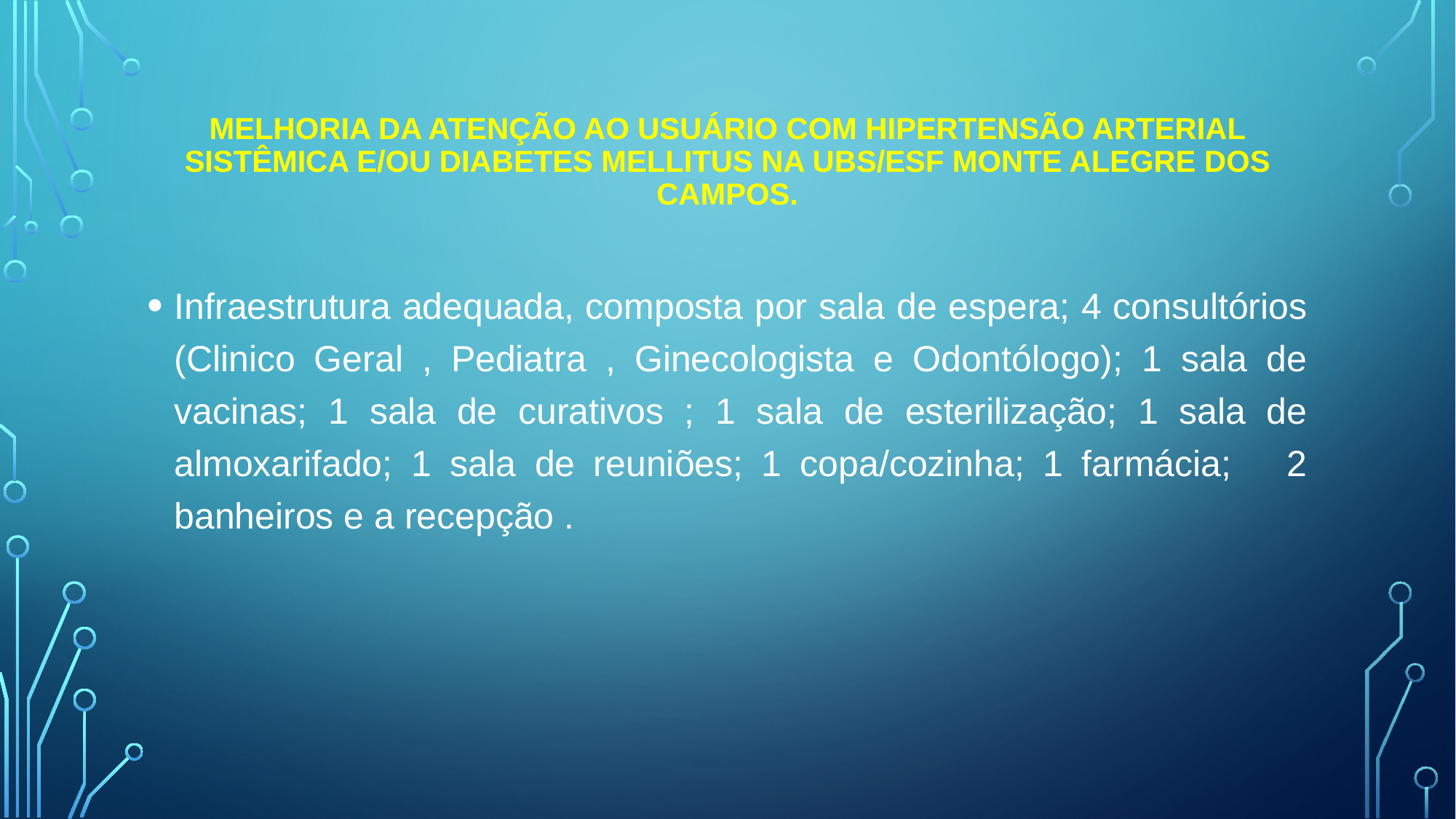

# Melhoria da Atenção ao usuário com hipertensão arterial sistêmica e/ou Diabetes Mellitus na UBS/ESF Monte Alegre dos Campos.
Infraestrutura adequada, composta por sala de espera; 4 consultórios (Clinico Geral , Pediatra , Ginecologista e Odontólogo); 1 sala de vacinas; 1 sala de curativos ; 1 sala de esterilização; 1 sala de almoxarifado; 1 sala de reuniões; 1 copa/cozinha; 1 farmácia;   2 banheiros e a recepção .